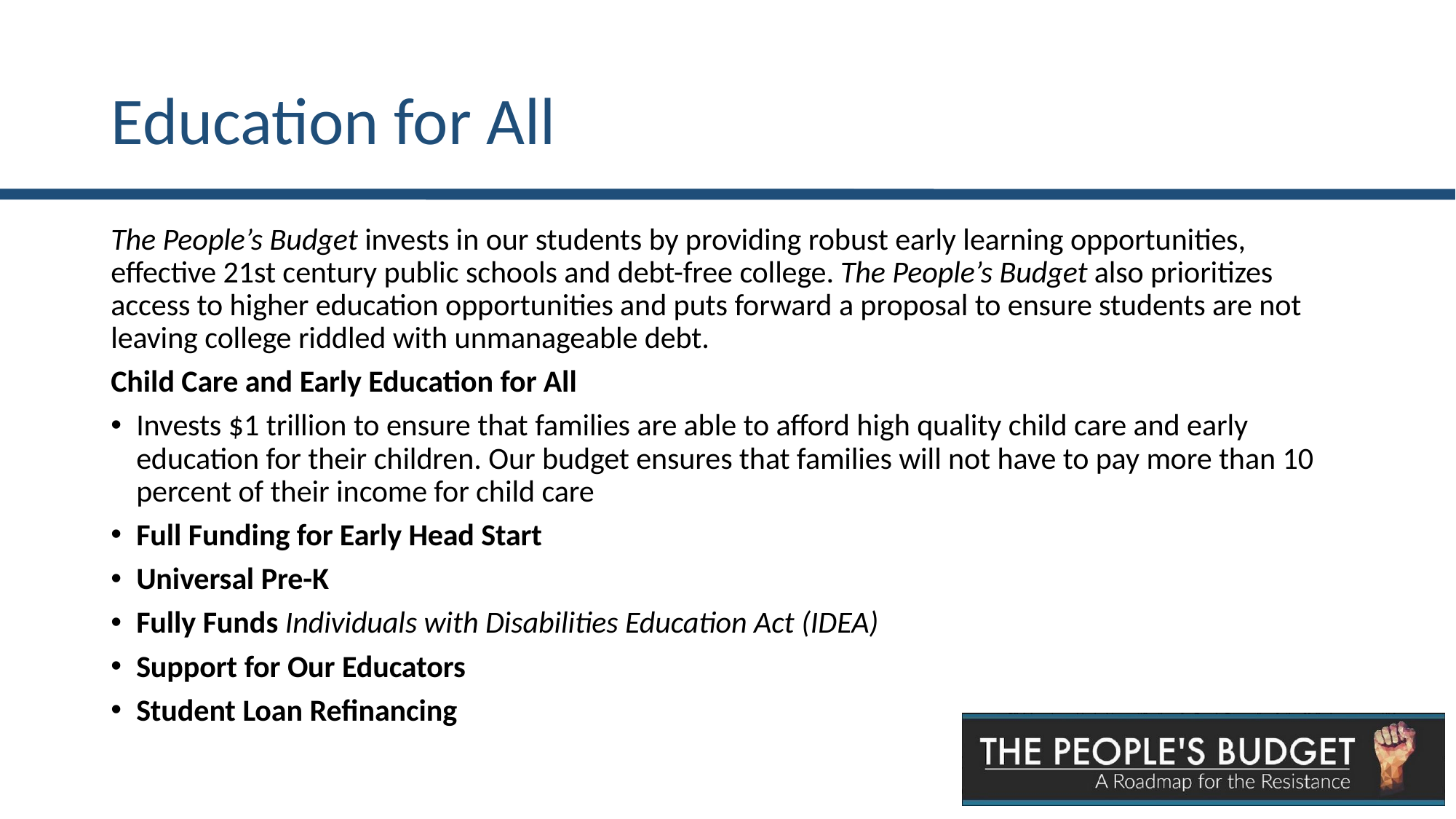

# Education for All

The People’s Budget invests in our students by providing robust early learning opportunities, effective 21st century public schools and debt-free college. The People’s Budget also prioritizes access to higher education opportunities and puts forward a proposal to ensure students are not leaving college riddled with unmanageable debt.
Child Care and Early Education for All
Invests $1 trillion to ensure that families are able to afford high quality child care and early education for their children. Our budget ensures that families will not have to pay more than 10 percent of their income for child care
Full Funding for Early Head Start
Universal Pre-K
Fully Funds Individuals with Disabilities Education Act (IDEA)
Support for Our Educators
Student Loan Refinancing